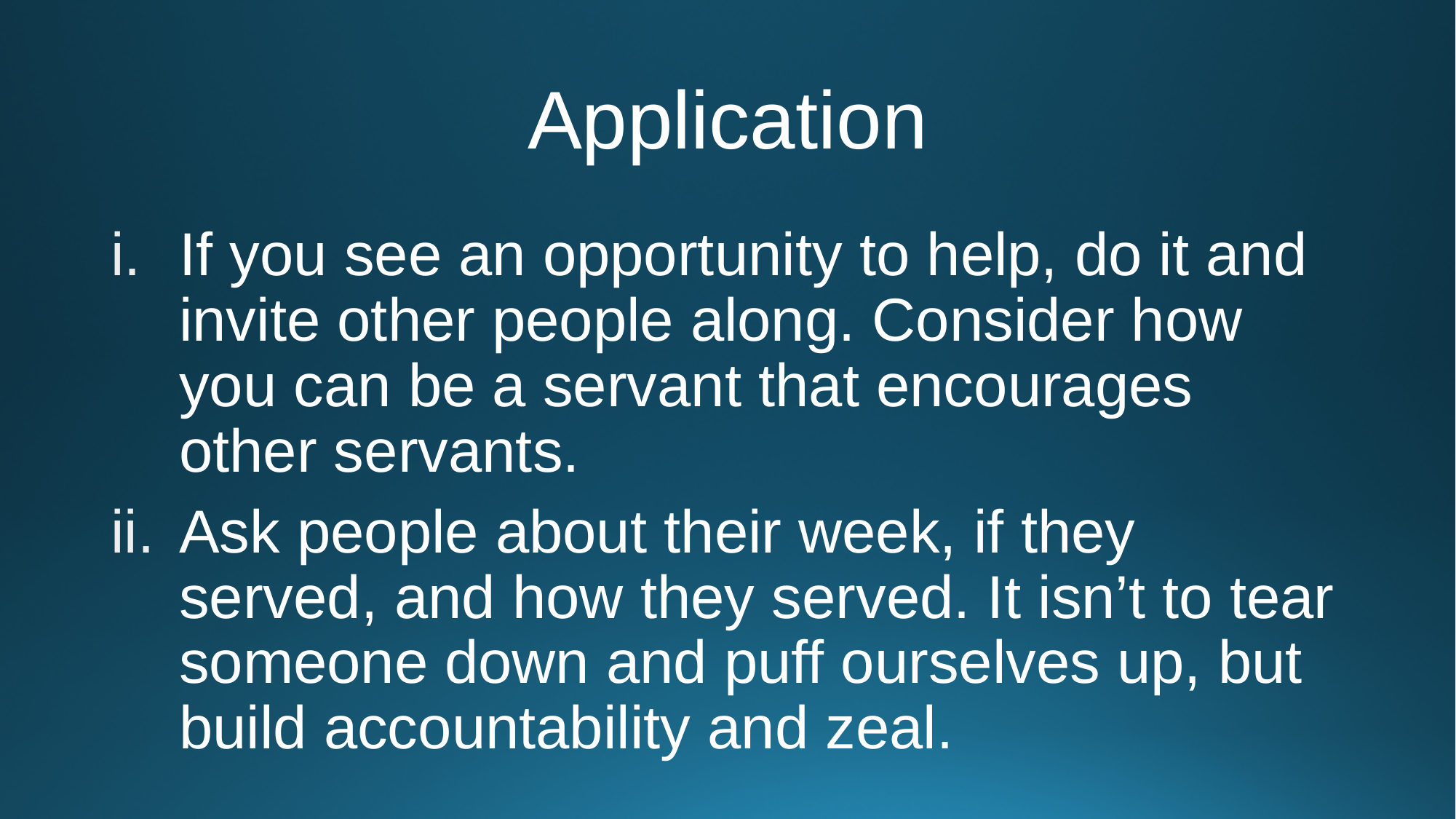

# Application
If you see an opportunity to help, do it and invite other people along. Consider how you can be a servant that encourages other servants.
Ask people about their week, if they served, and how they served. It isn’t to tear someone down and puff ourselves up, but build accountability and zeal.